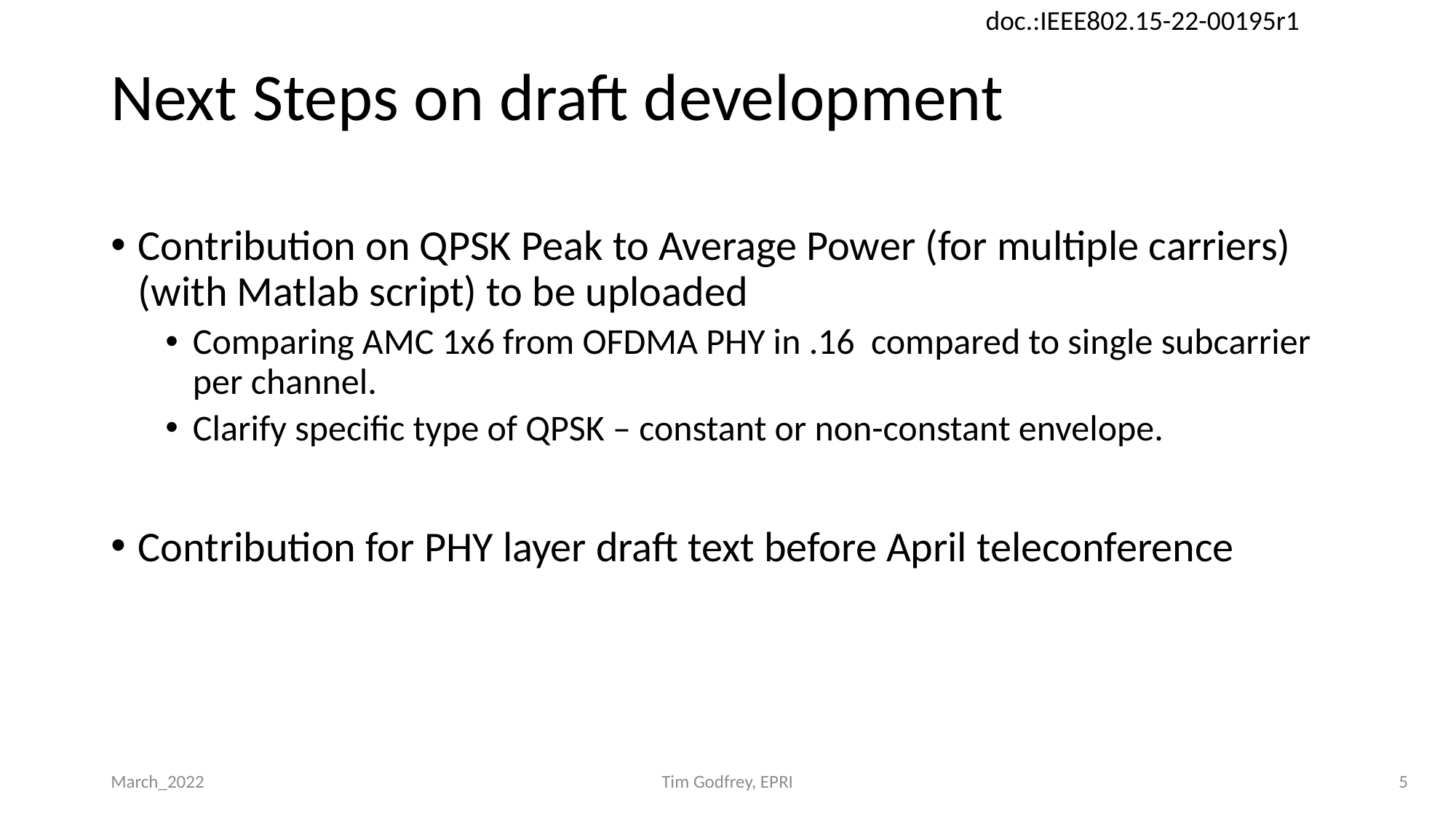

# Next Steps on draft development
Contribution on QPSK Peak to Average Power (for multiple carriers) (with Matlab script) to be uploaded
Comparing AMC 1x6 from OFDMA PHY in .16  compared to single subcarrier per channel.
Clarify specific type of QPSK – constant or non-constant envelope.

Contribution for PHY layer draft text before April teleconference

March_2022
Tim Godfrey, EPRI
5